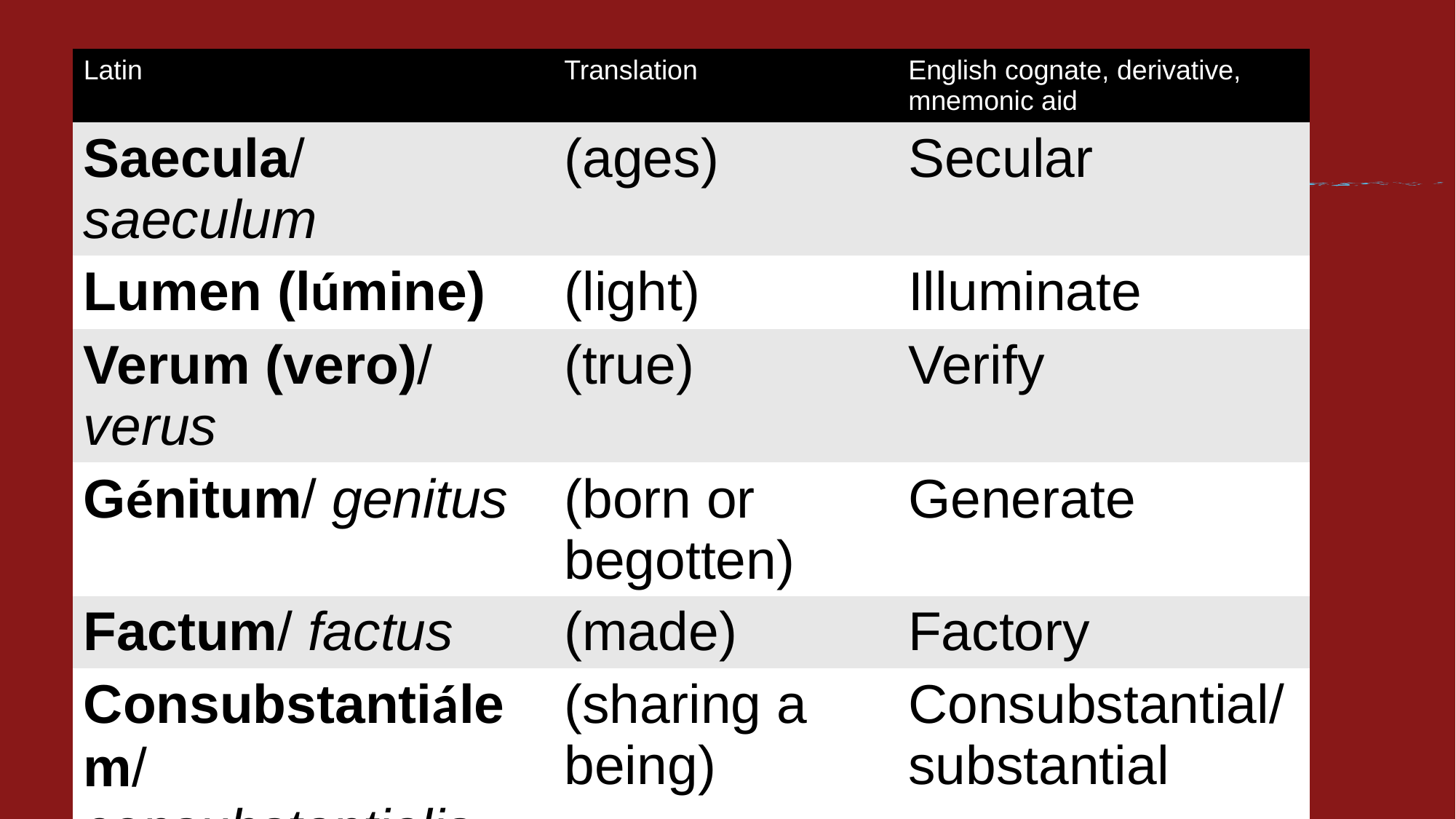

| Latin | Translation | English cognate, derivative, mnemonic aid |
| --- | --- | --- |
| Saecula/ saeculum | (ages) | Secular |
| Lumen (lúmine) | (light) | Illuminate |
| Verum (vero)/ verus | (true) | Verify |
| Génitum/ genitus | (born or begotten) | Generate |
| Factum/ factus | (made) | Factory |
| Consubstantiálem/ consubstantialis | (sharing a being) | Consubstantial/ substantial |
3